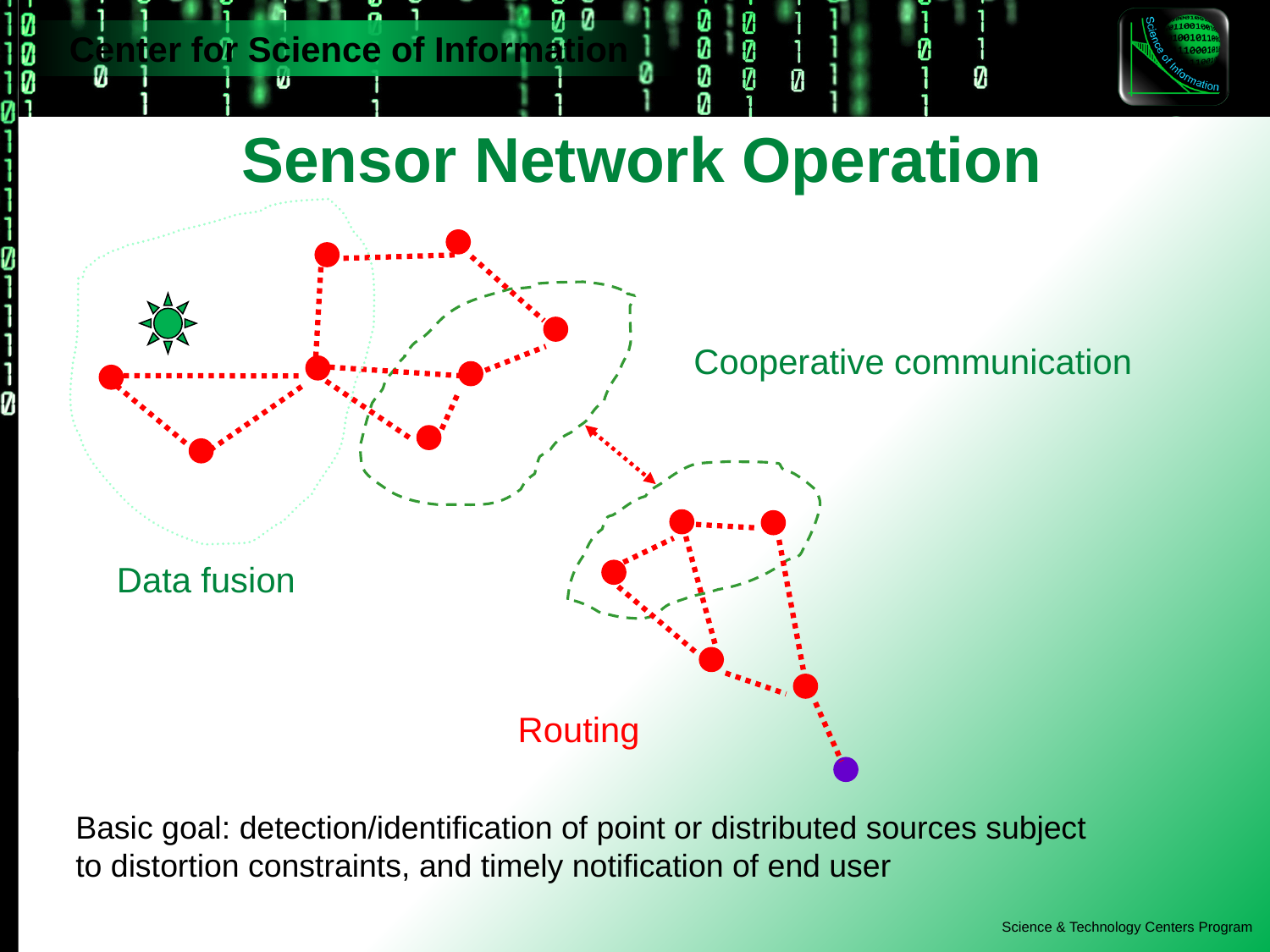

Sensor Network Operation

Cooperative communication

Data fusion

Routing

Basic goal: detection/identification of point or distributed sources subject to distortion constraints, and timely notification of end user